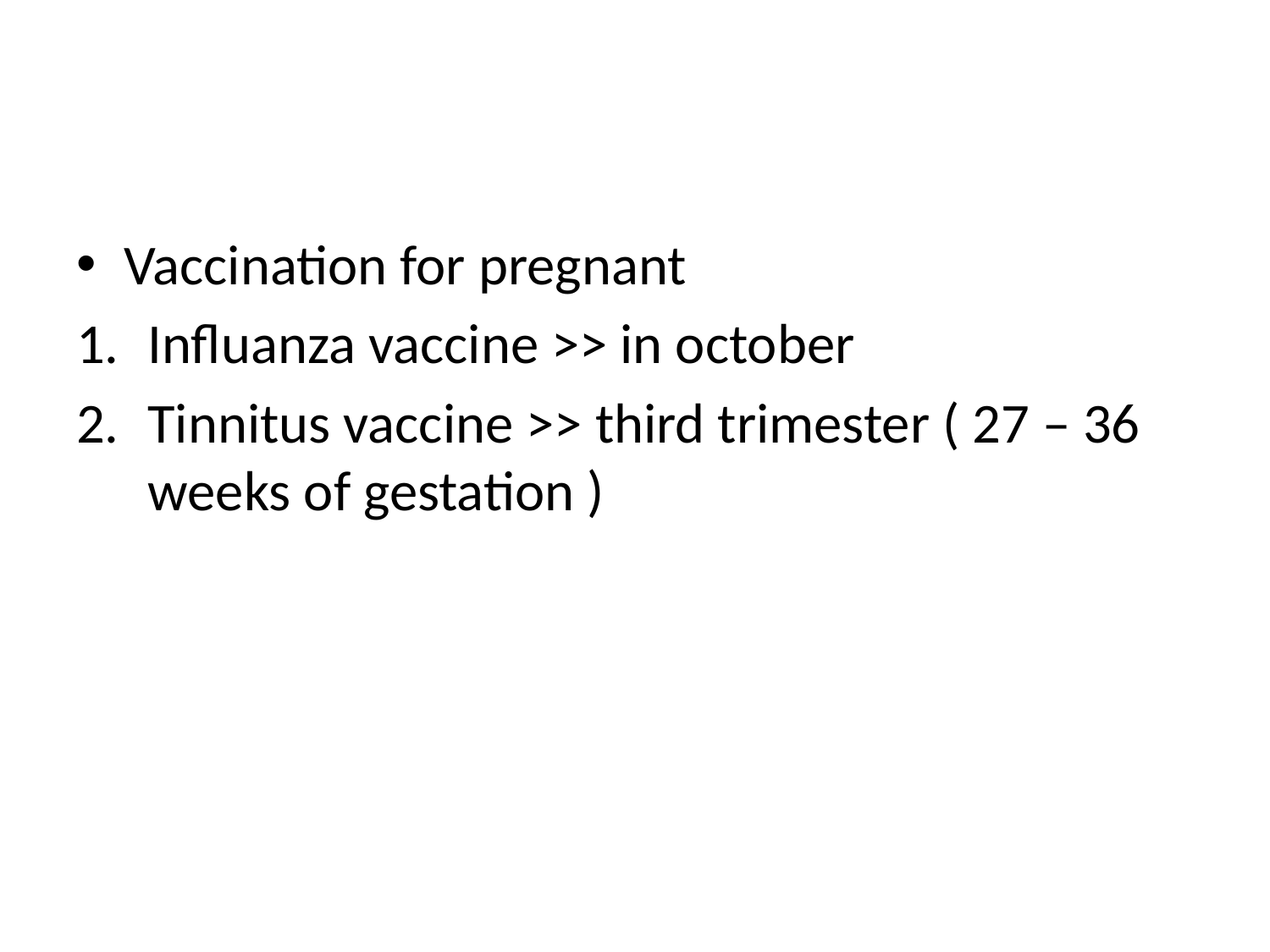

Vaccination for pregnant
Influanza vaccine >> in october
Tinnitus vaccine >> third trimester ( 27 – 36 weeks of gestation )